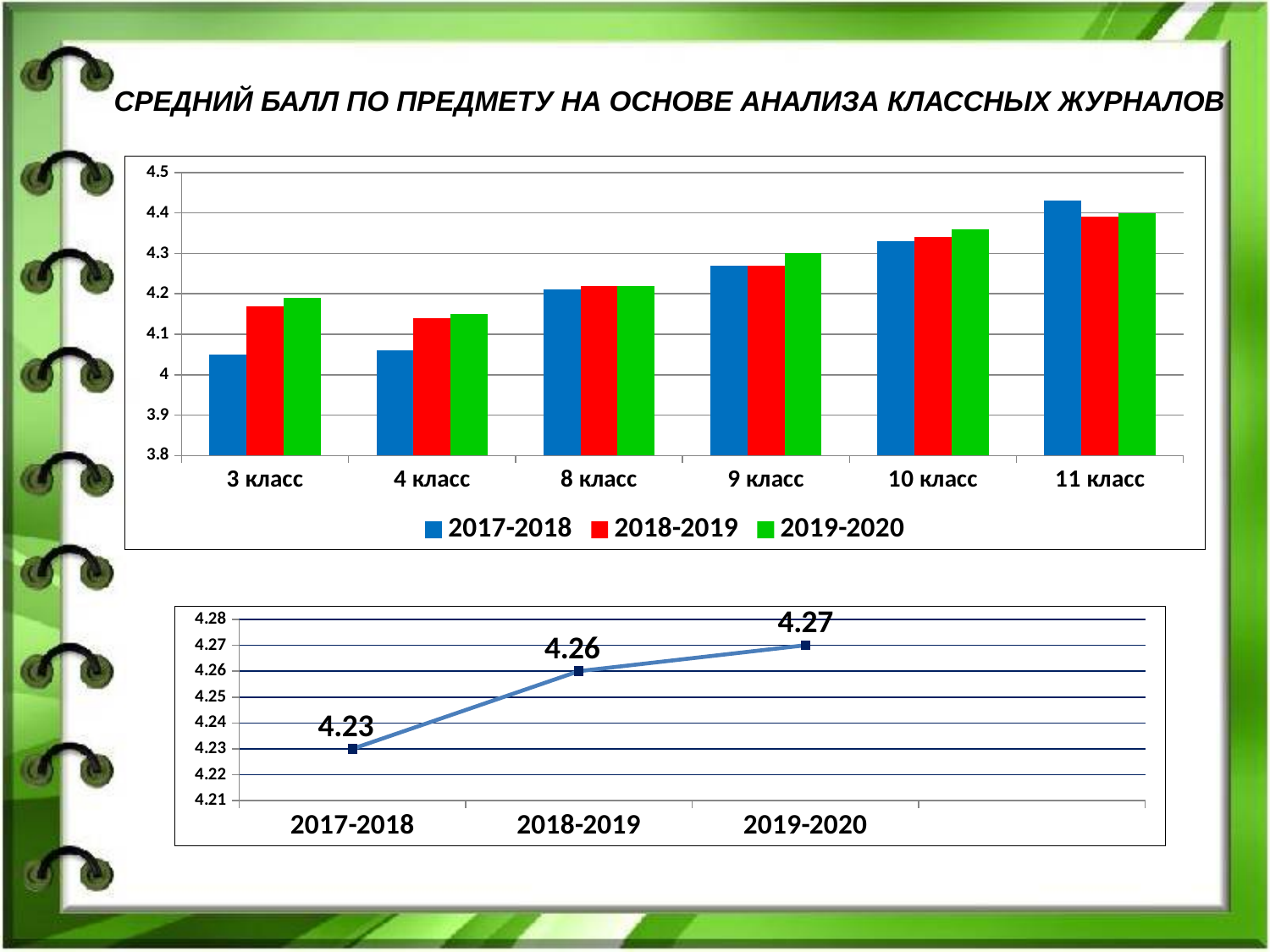

СРЕДНИЙ БАЛЛ ПО ПРЕДМЕТУ НА ОСНОВЕ АНАЛИЗА КЛАССНЫХ ЖУРНАЛОВ

### Chart

| Category | 2017-2018 | 2018-2019 | 2019-2020 |
|---|---|---|---|
| 3 класс | 4.05 | 4.17 | 4.1899999999999995 |
| 4 класс | 4.06 | 4.14 | 4.1499999999999995 |
| 8 класс | 4.21 | 4.22 | 4.22 |
| 9 класс | 4.27 | 4.27 | 4.3 |
| 10 класс | 4.33 | 4.34 | 4.3599999999999985 |
| 11 класс | 4.430000000000002 | 4.39 | 4.4 |

### Chart

| Category | Столбец1 |
|---|---|
| 2017-2018 | 4.23 |
| 2018-2019 | 4.26 |
| 2019-2020 | 4.27 |